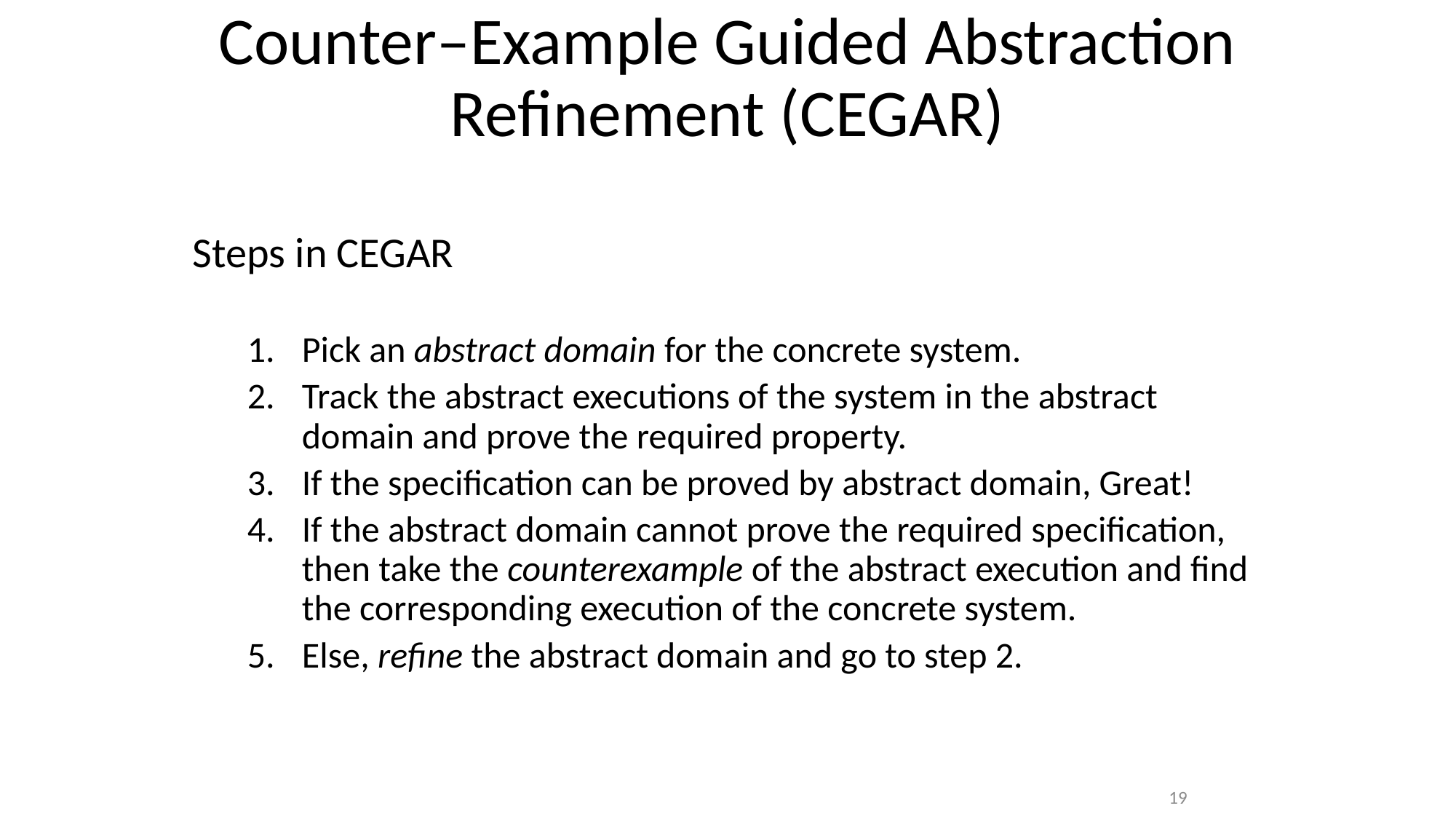

# Counter–Example Guided Abstraction Refinement (CEGAR)

Steps in CEGAR

Pick an abstract domain for the concrete system.
Track the abstract executions of the system in the abstract domain and prove the required property.
If the specification can be proved by abstract domain, Great!
If the abstract domain cannot prove the required specification, then take the counterexample of the abstract execution and find the corresponding execution of the concrete system.
Else, refine the abstract domain and go to step 2.
19